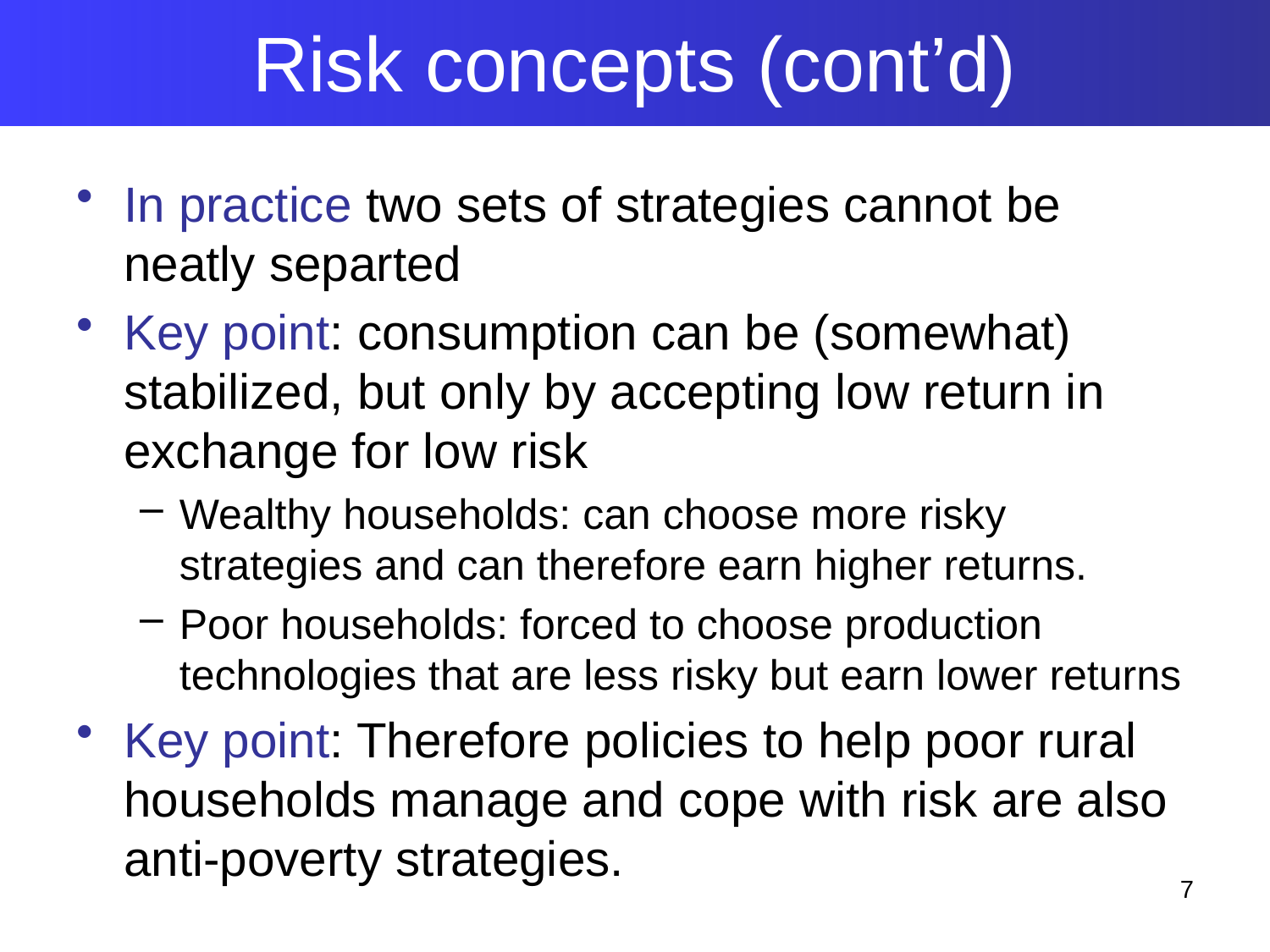

Risk concepts (cont’d)
In practice two sets of strategies cannot be neatly separted
Key point: consumption can be (somewhat) stabilized, but only by accepting low return in exchange for low risk
Wealthy households: can choose more risky strategies and can therefore earn higher returns.
Poor households: forced to choose production technologies that are less risky but earn lower returns
Key point: Therefore policies to help poor rural households manage and cope with risk are also anti-poverty strategies.
7